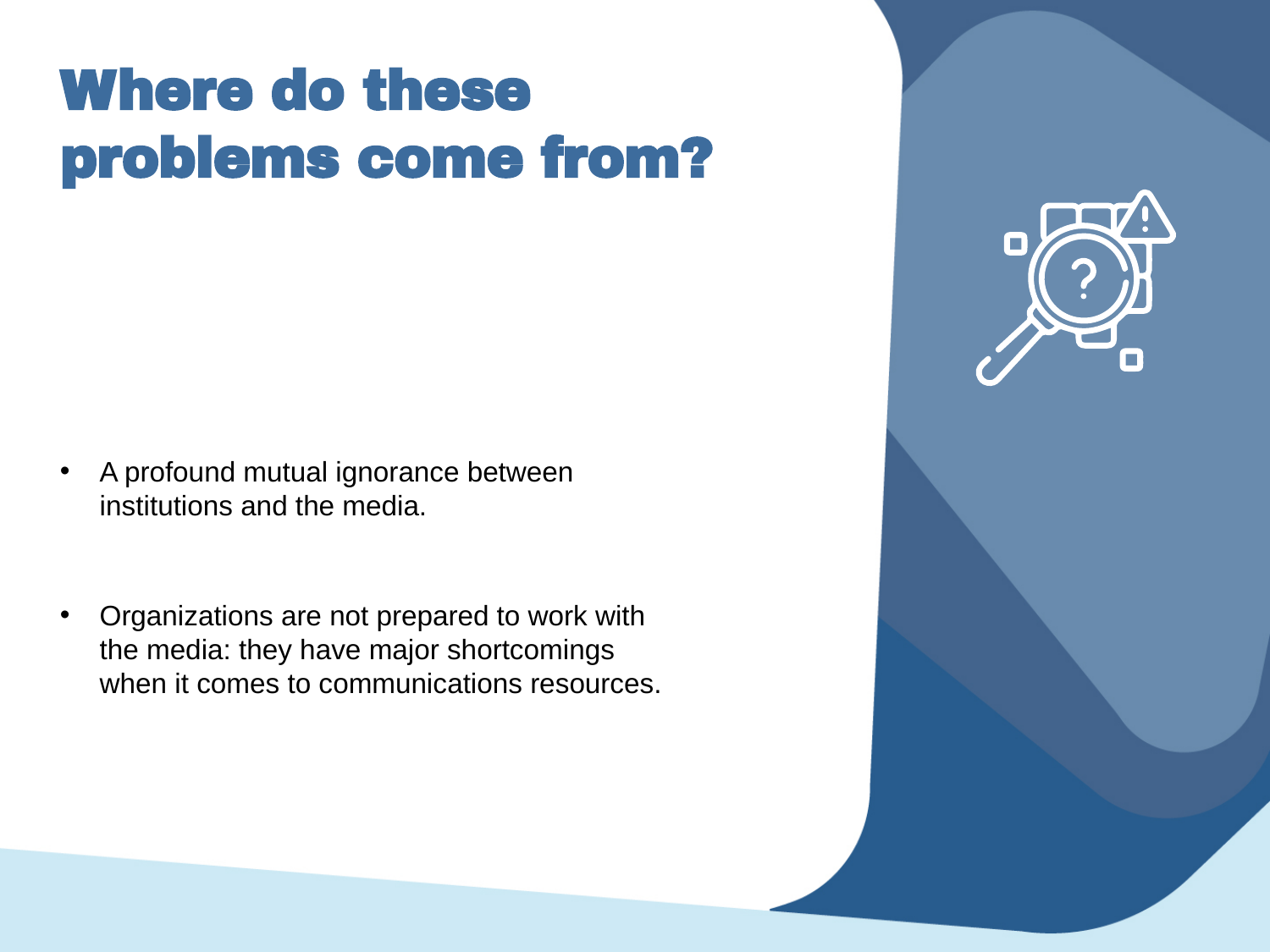

Where do these problems come from?

A profound mutual ignorance between institutions and the media.

Organizations are not prepared to work with the media: they have major shortcomings when it comes to communications resources.